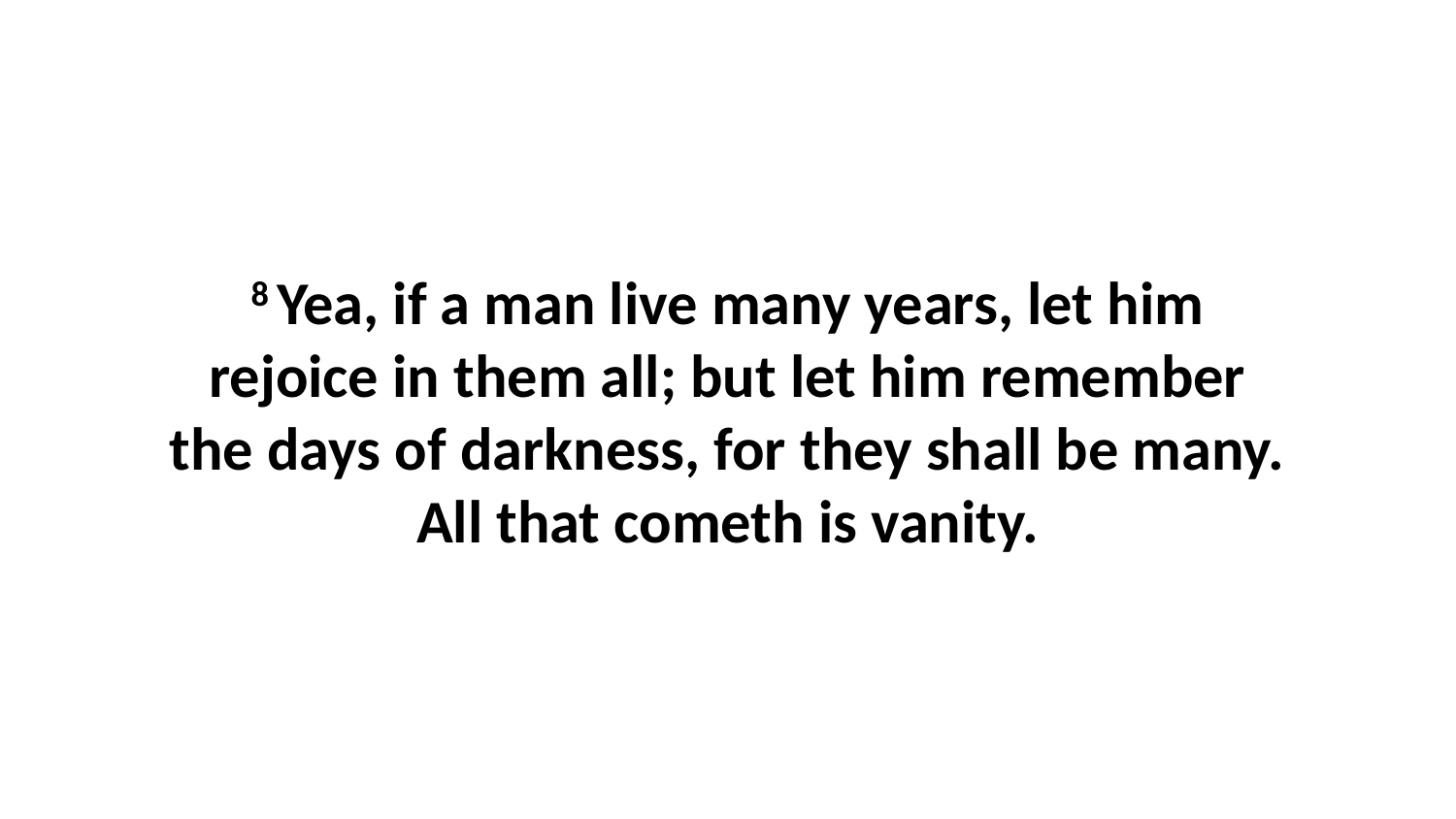

8 Yea, if a man live many years, let him rejoice in them all; but let him remember the days of darkness, for they shall be many. All that cometh is vanity.